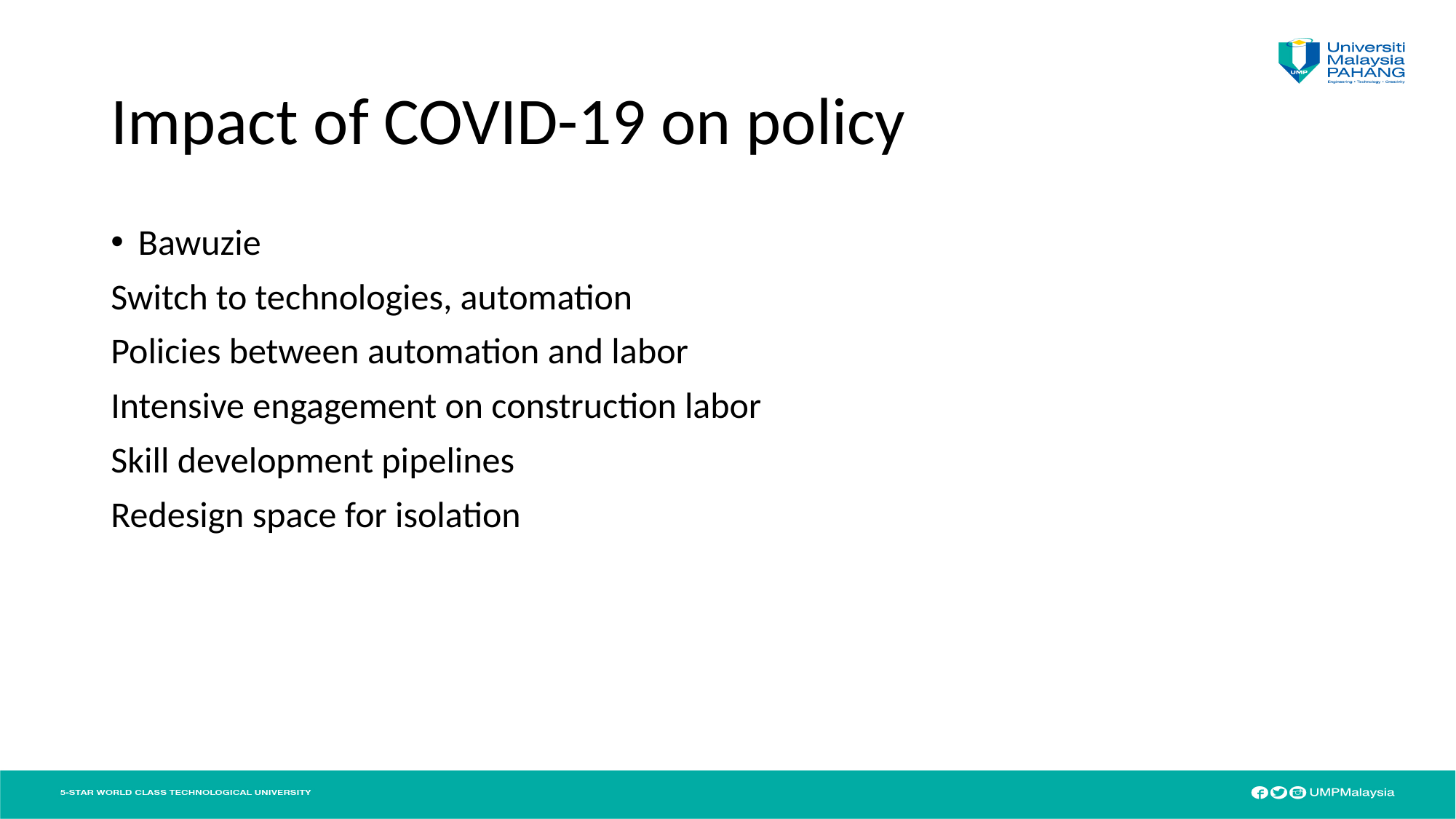

# Impact of COVID-19 on policy
Bawuzie
Switch to technologies, automation
Policies between automation and labor
Intensive engagement on construction labor
Skill development pipelines
Redesign space for isolation